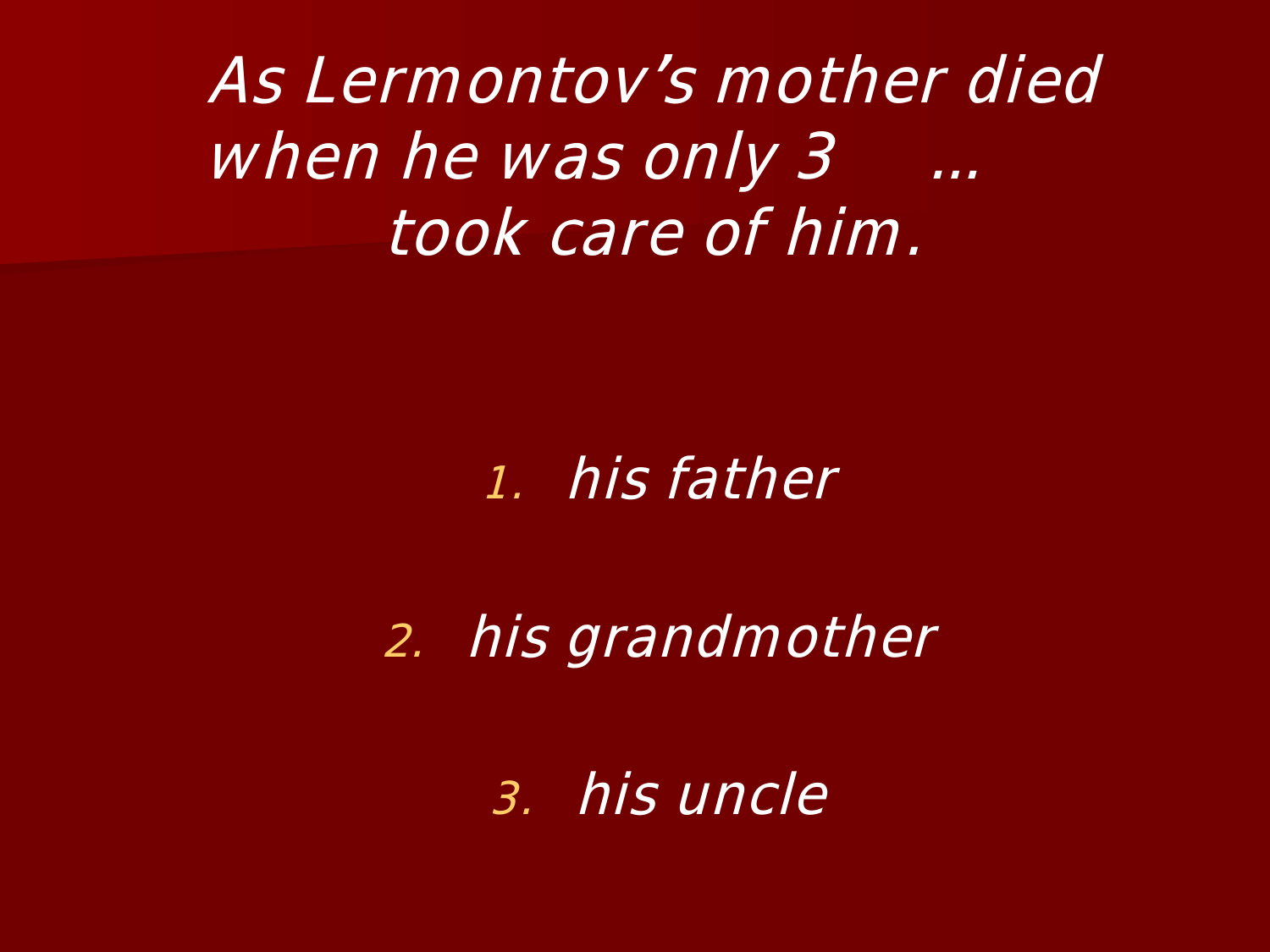

As Lermontov’s mother died when he was only 3     …       took care of him.

his father

his grandmother

his uncle